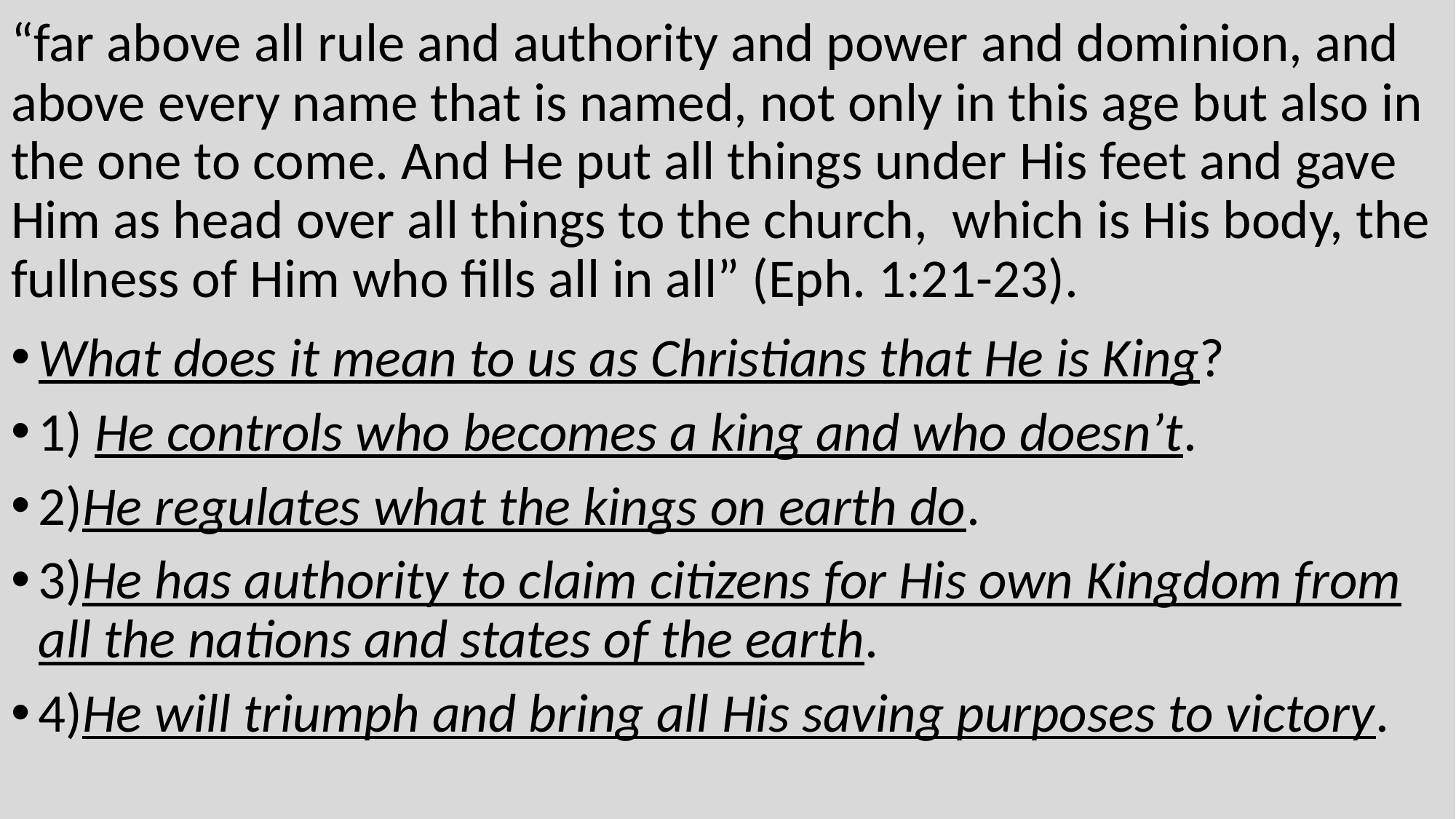

# “far above all rule and authority and power and dominion, and above every name that is named, not only in this age but also in the one to come. And He put all things under His feet and gave Him as head over all things to the church,  which is His body, the fullness of Him who fills all in all” (Eph. 1:21-23).
What does it mean to us as Christians that He is King?
1) He controls who becomes a king and who doesn’t.
2)He regulates what the kings on earth do.
3)He has authority to claim citizens for His own Kingdom from all the nations and states of the earth.
4)He will triumph and bring all His saving purposes to victory.